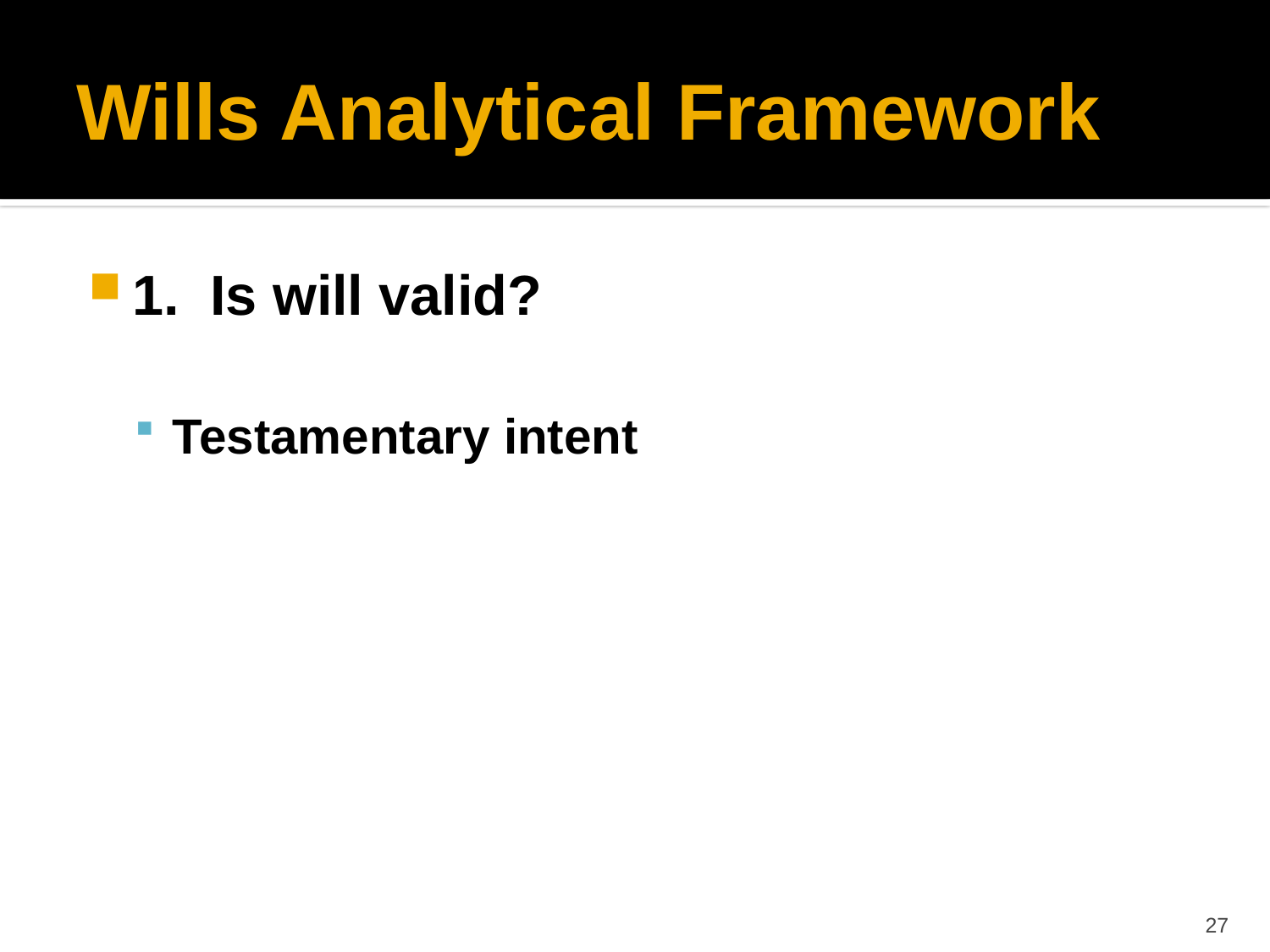

# Wills Analytical Framework
1.  Is will valid?

Testamentary intent
27